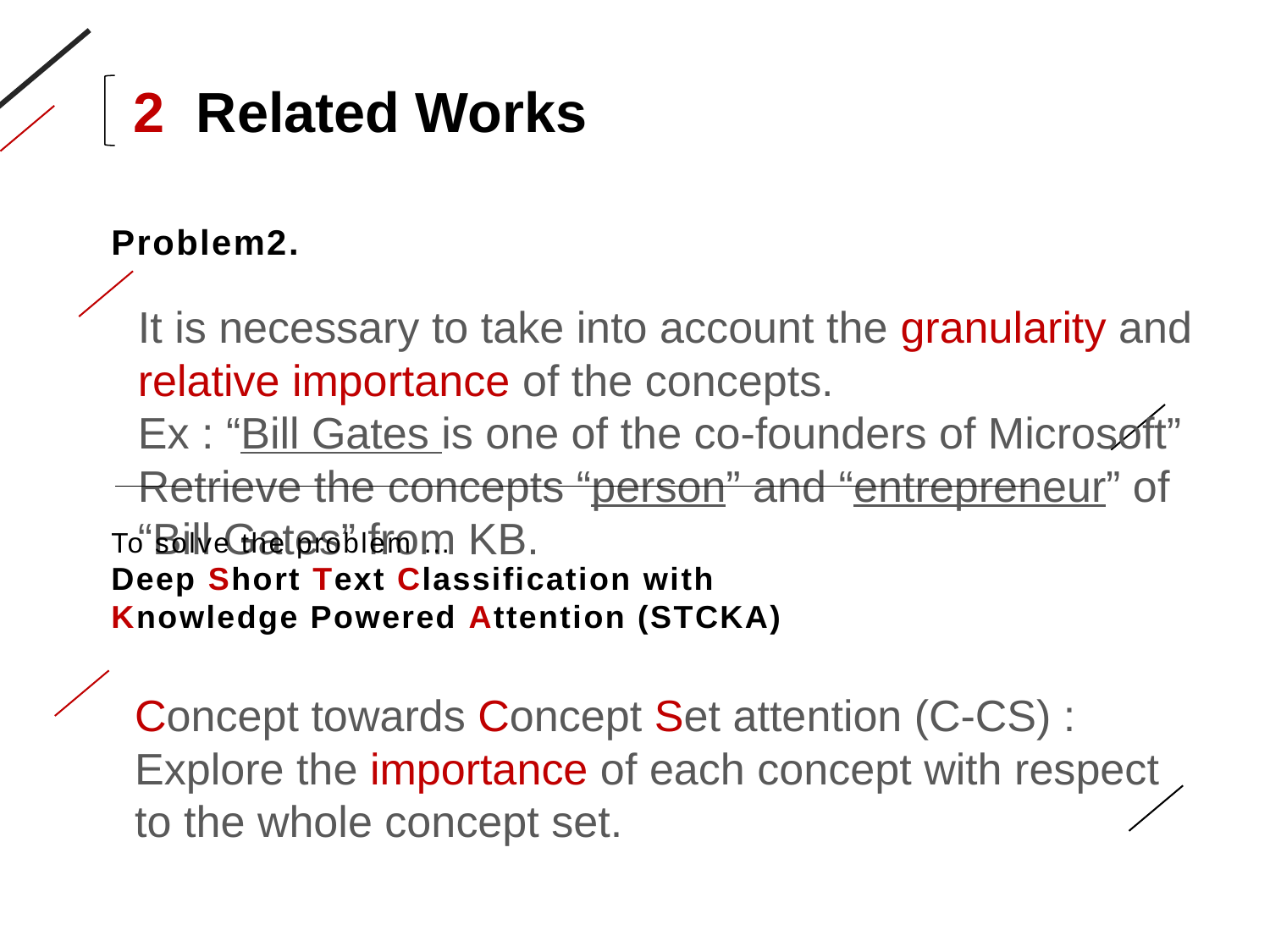

2  Related Works

Problem2.
It is necessary to take into account the granularity and relative importance of the concepts.
Ex : “Bill Gates is one of the co-founders of Microsoft”
Retrieve the concepts “person” and “entrepreneur” of  “Bill Gates” from KB.
To solve the problem …
Deep Short Text Classification with
Knowledge Powered Attention (STCKA)
Concept towards Concept Set attention (C-CS) :
Explore the importance of each concept with respect to the whole concept set.